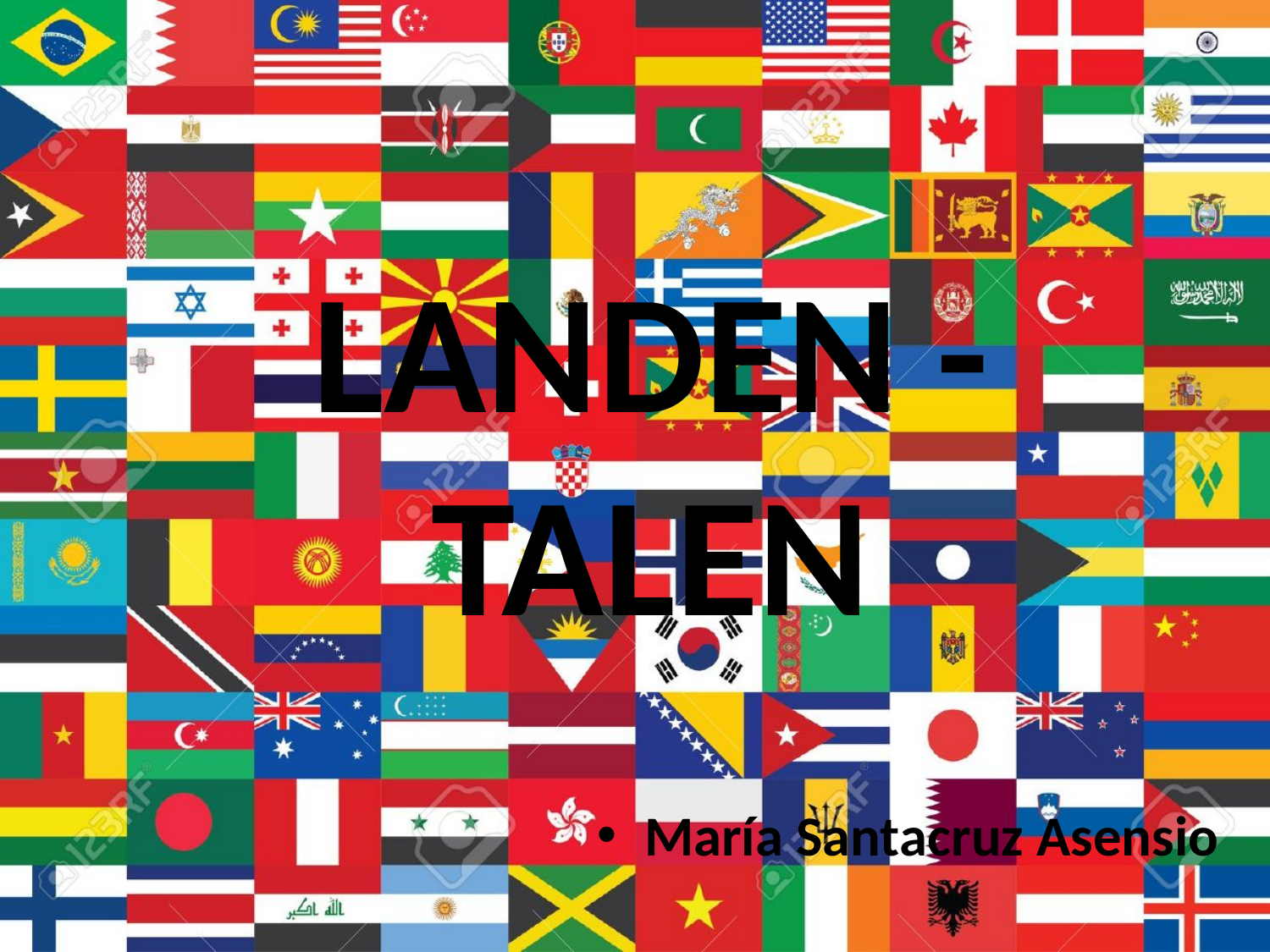

# LANDEN - TALEN
María Santacruz Asensio